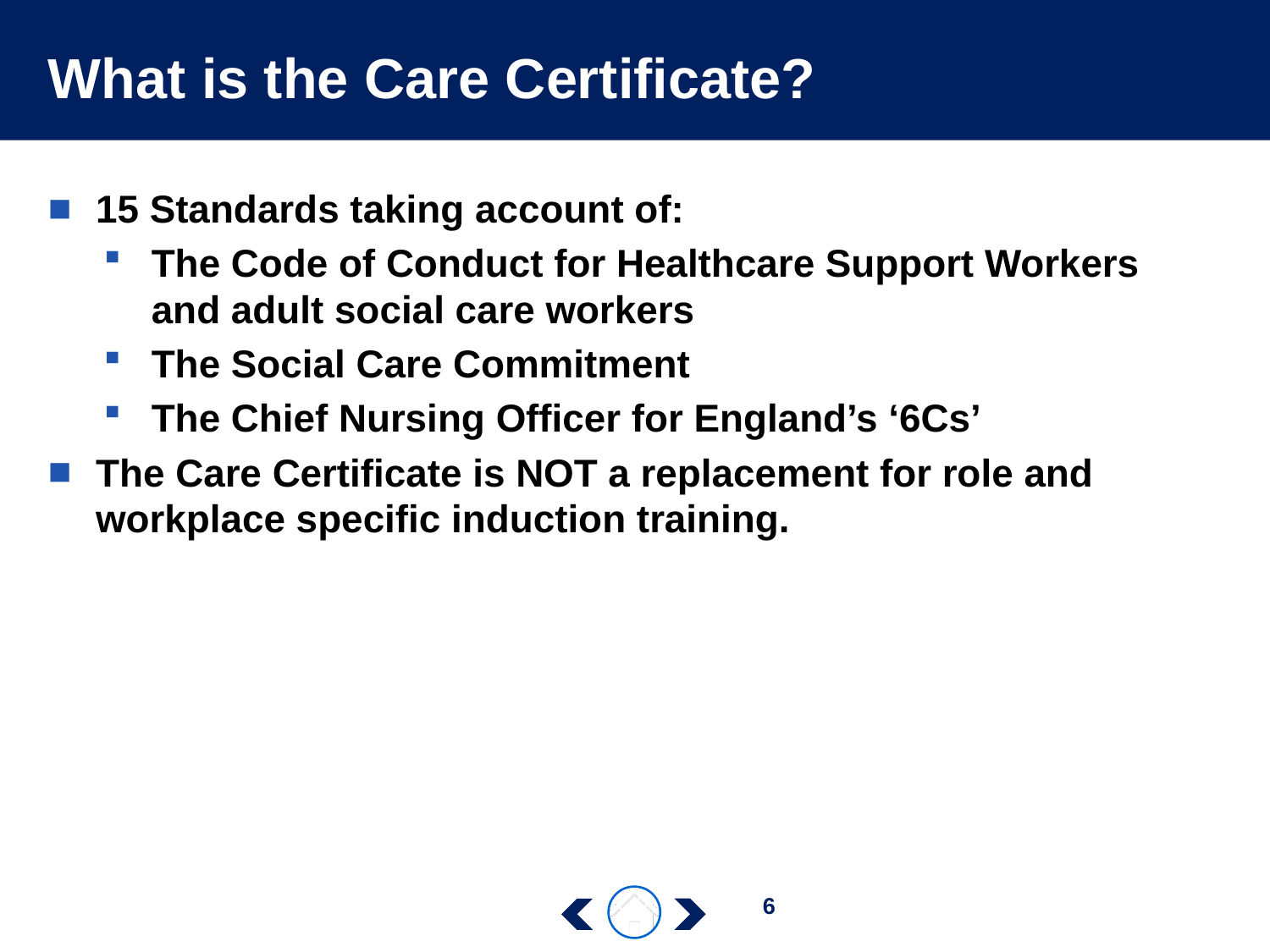

# What is the Care Certificate?
15 Standards taking account of:
The Code of Conduct for Healthcare Support Workers and adult social care workers
The Social Care Commitment
The Chief Nursing Officer for England’s ‘6Cs’
The Care Certificate is NOT a replacement for role and workplace specific induction training.